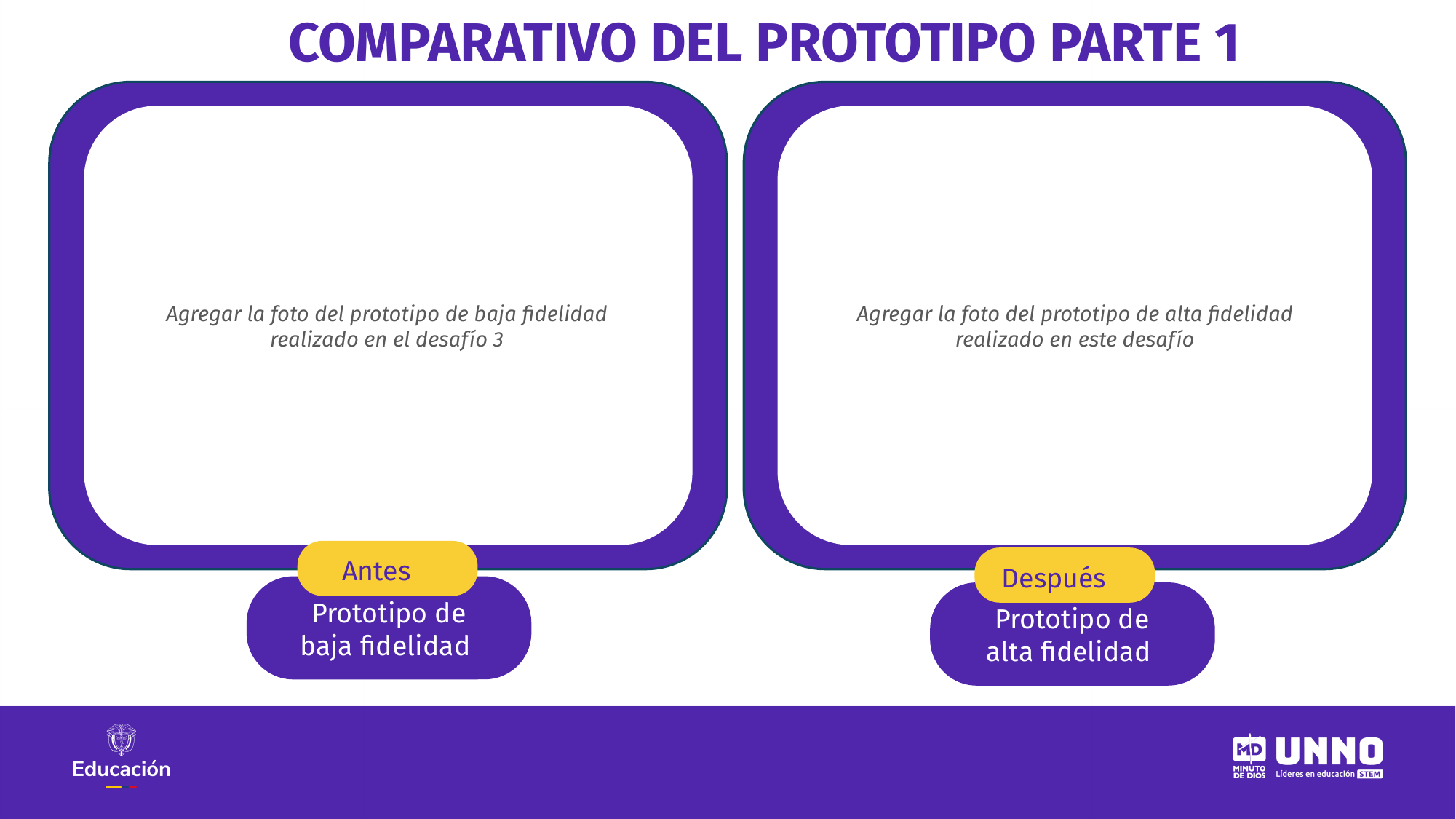

COMPARATIVO DEL PROTOTIPO PARTE 1

Agregar la foto del prototipo de alta fidelidad realizado en este desafío
Agregar la foto del prototipo de baja fidelidad realizado en el desafío 3
Antes
Después
Prototipo de
baja fidelidad
Prototipo de
alta fidelidad